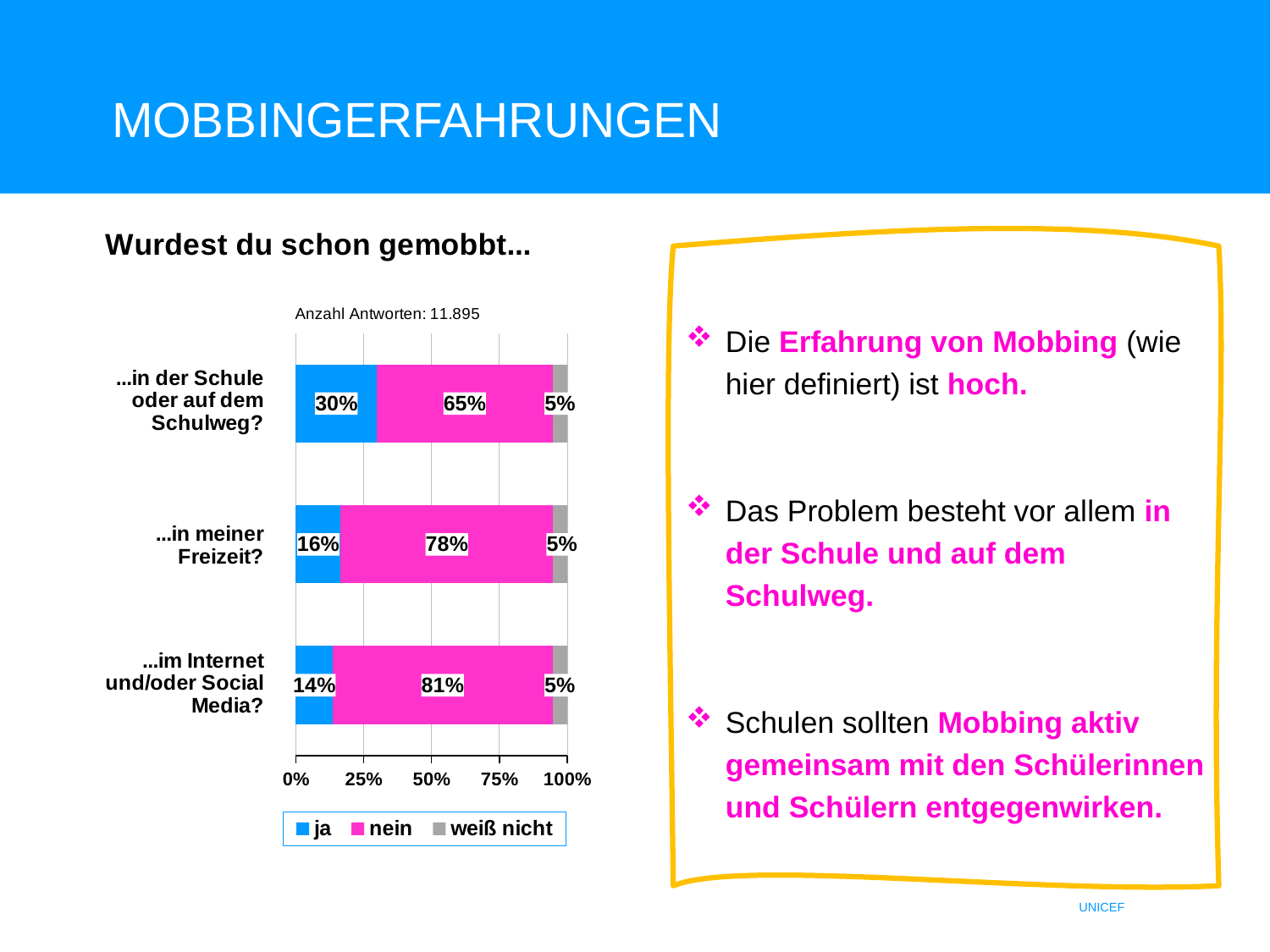

# Mobbingerfahrungen

### Chart

| Category | ja | nein | weiß nicht |
|---|---|---|---|
| … wie ein neuer
Spiel- oder Sportplatz
aussehen soll. | 0.2985048828968974 | 0.6475671938466857 | 0.053927923256416904 |
| … welche Freizeit-
angebote es für
Kinder & Jugendliche
geben soll. | 0.1647068995331143 | 0.7832439910081272 | 0.05204910945875843 |
| … wann und wie oft
Busse und/oder Bahnen
fahren sollen. | 0.13642659279778394 | 0.8092970914127424 | 0.054276315789473686 |
Die Erfahrung von Mobbing (wie hier definiert) ist hoch.

Das Problem besteht vor allem in der Schule und auf dem Schulweg.

Schulen sollten Mobbing aktiv gemeinsam mit den Schülerinnen und Schülern entgegenwirken.